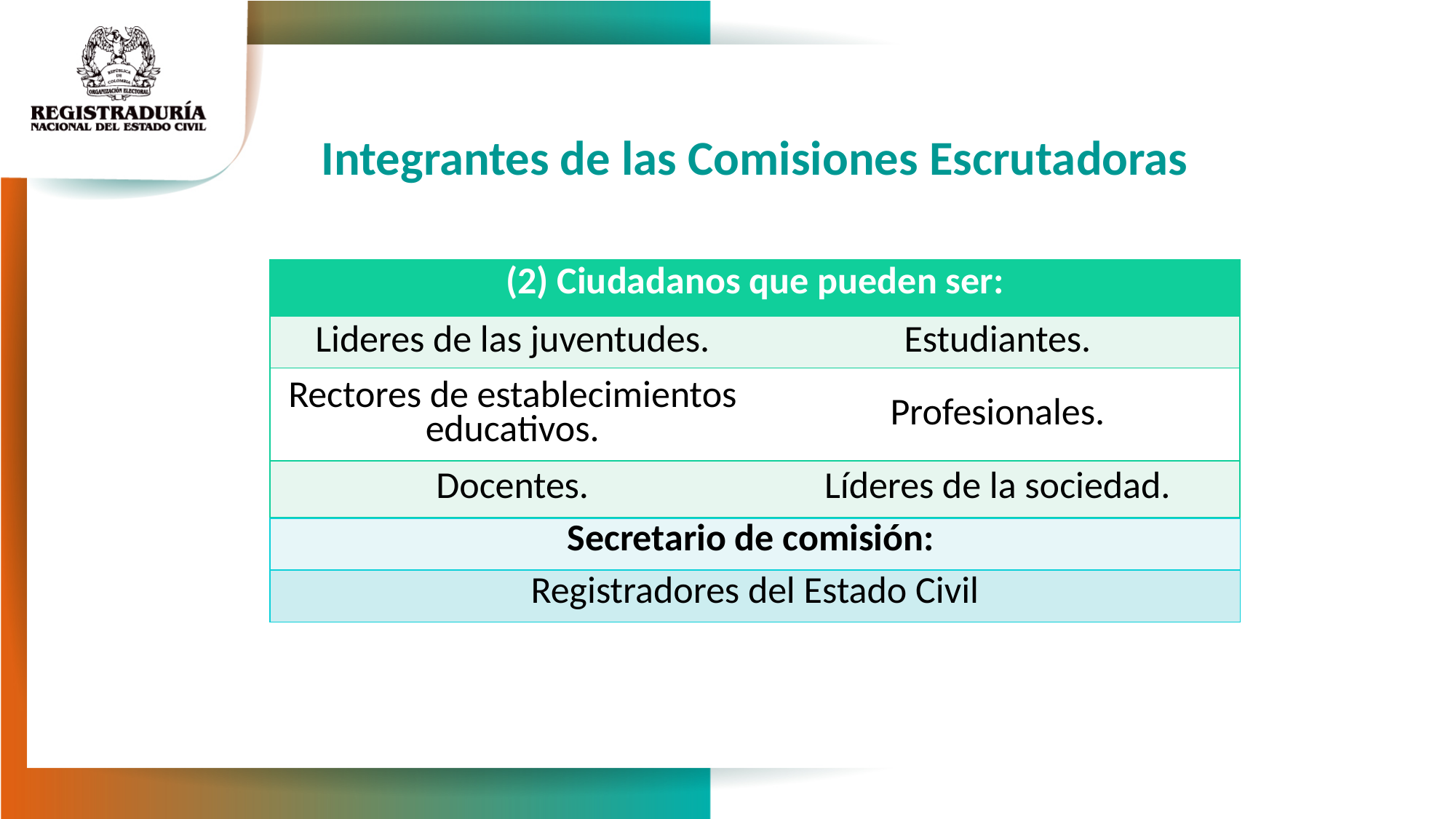

Integrantes de las Comisiones Escrutadoras
| (2) Ciudadanos que pueden ser: |  |
| --- | --- |
| Lideres de las juventudes. | Estudiantes. |
| Rectores de establecimientos educativos. | Profesionales. |
| Docentes. | Líderes de la sociedad. |
| Secretario de comisión: |
| --- |
| Registradores del Estado Civil |